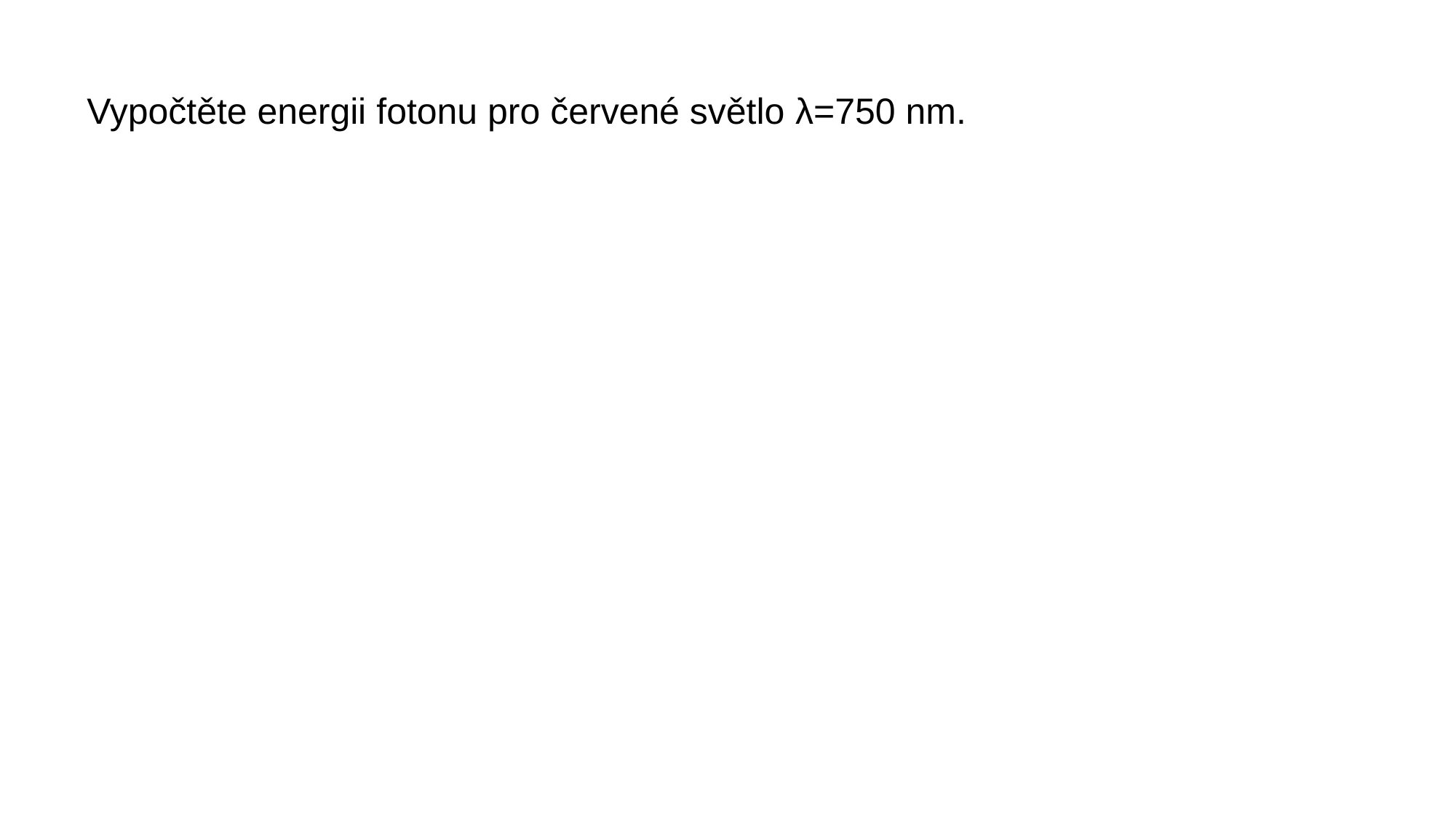

Vypočtěte energii fotonu pro červené světlo λ=750 nm.